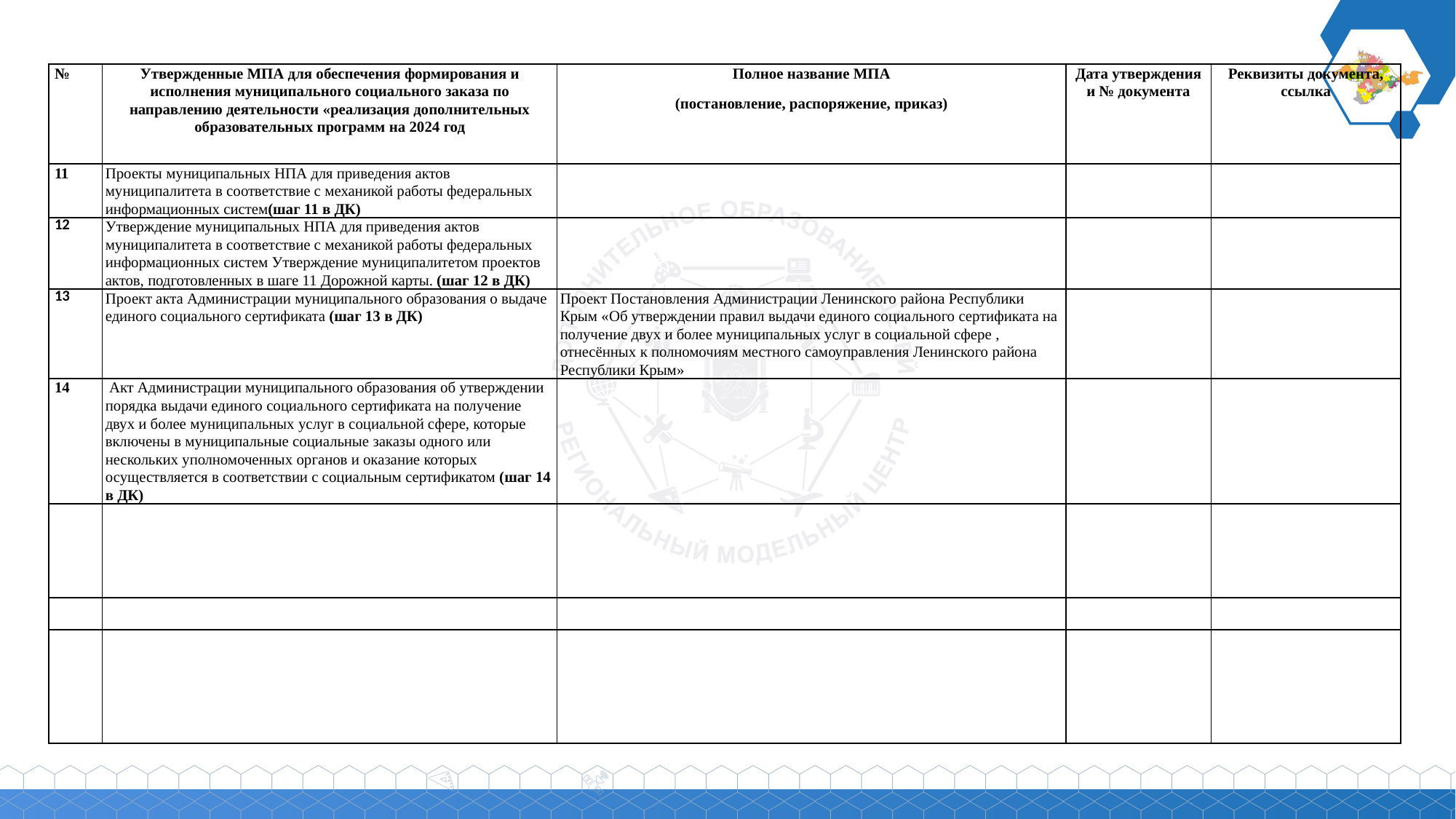

| № | Утвержденные МПА для обеспечения формирования и исполнения муниципального социального заказа по направлению деятельности «реализация дополнительных образовательных программ на 2024 год | Полное название МПА (постановление, распоряжение, приказ) | Дата утверждения и № документа | Реквизиты документа, ссылка |
| --- | --- | --- | --- | --- |
| 11 | Проекты муниципальных НПА для приведения актов муниципалитета в соответствие с механикой работы федеральных информационных систем(шаг 11 в ДК) |  |  |  |
| 12 | Утверждение муниципальных НПА для приведения актов муниципалитета в соответствие с механикой работы федеральных информационных систем Утверждение муниципалитетом проектов актов, подготовленных в шаге 11 Дорожной карты. (шаг 12 в ДК) |  |  |  |
| 13 | Проект акта Администрации муниципального образования о выдаче единого социального сертификата (шаг 13 в ДК) | Проект Постановления Администрации Ленинского района Республики Крым «Об утверждении правил выдачи единого социального сертификата на получение двух и более муниципальных услуг в социальной сфере , отнесённых к полномочиям местного самоуправления Ленинского района Республики Крым» |  |  |
| 14 | Акт Администрации муниципального образования об утверждении порядка выдачи единого социального сертификата на получение двух и более муниципальных услуг в социальной сфере, которые включены в муниципальные социальные заказы одного или нескольких уполномоченных органов и оказание которых осуществляется в соответствии с социальным сертификатом (шаг 14 в ДК) |  |  |  |
|  |  |  |  |  |
|  |  |  |  |  |
|  |  |  |  |  |